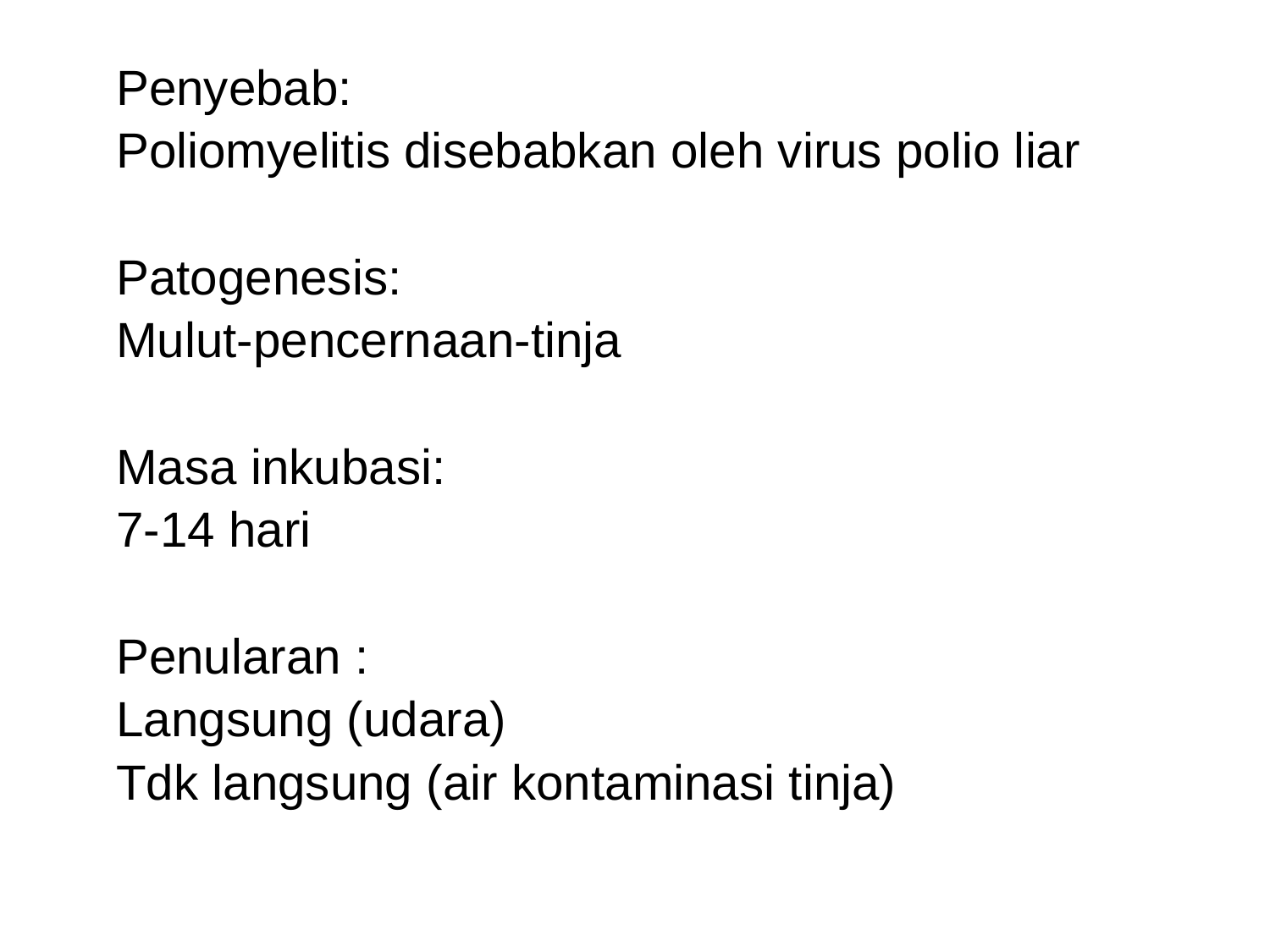

Penyebab:
Poliomyelitis disebabkan oleh virus polio liar

Patogenesis:
Mulut-pencernaan-tinja

Masa inkubasi:
7-14 hari

Penularan :
Langsung (udara)
Tdk langsung (air kontaminasi tinja)